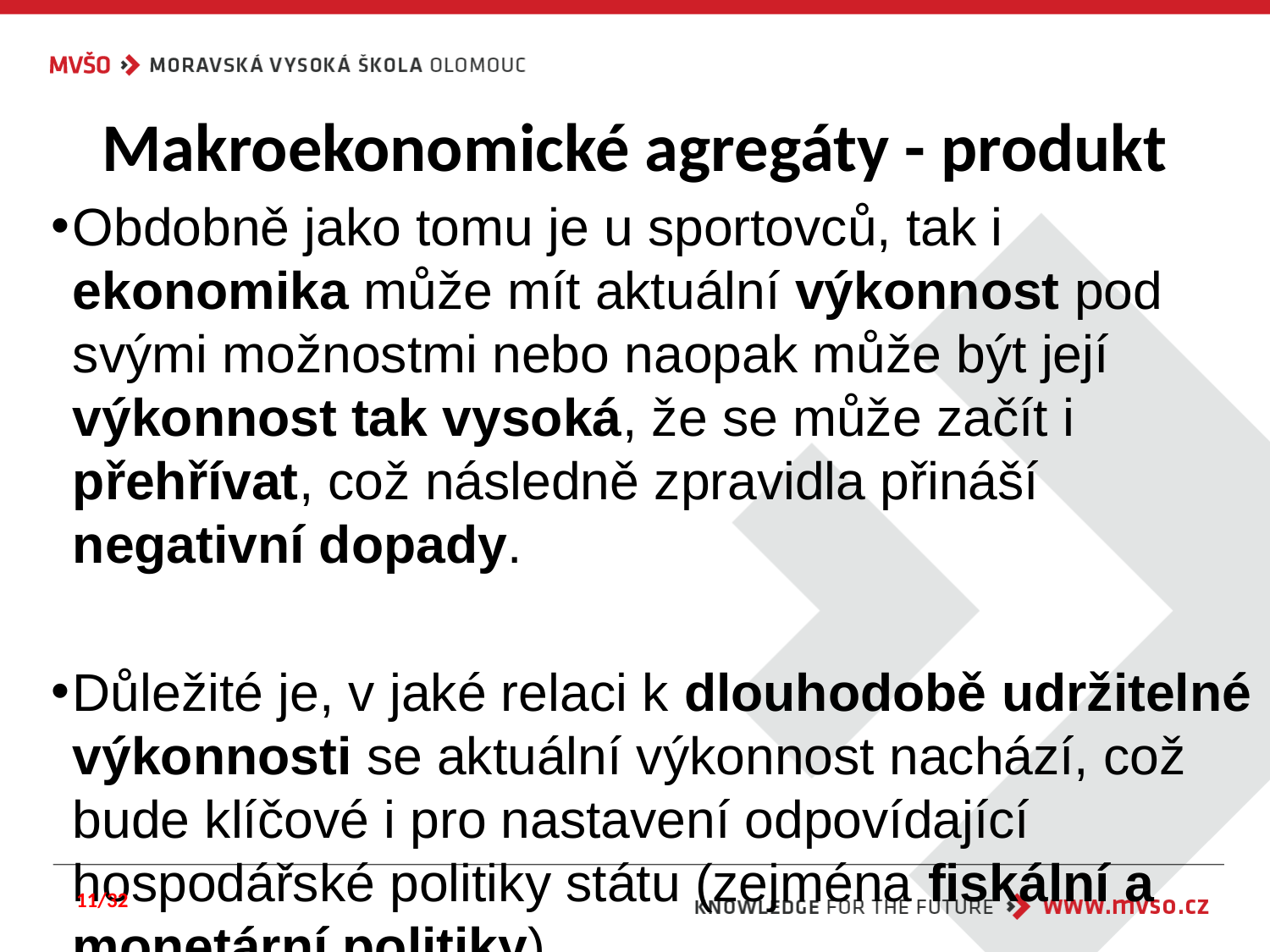

# Makroekonomické agregáty - produkt
Obdobně jako tomu je u sportovců, tak i ekonomika může mít aktuální výkonnost pod svými možnostmi nebo naopak může být její výkonnost tak vysoká, že se může začít i přehřívat, což následně zpravidla přináší negativní dopady.

Důležité je, v jaké relaci k dlouhodobě udržitelné výkonnosti se aktuální výkonnost nachází, což bude klíčové i pro nastavení odpovídající hospodářské politiky státu (zejména fiskální a monetární politiky).
11/32